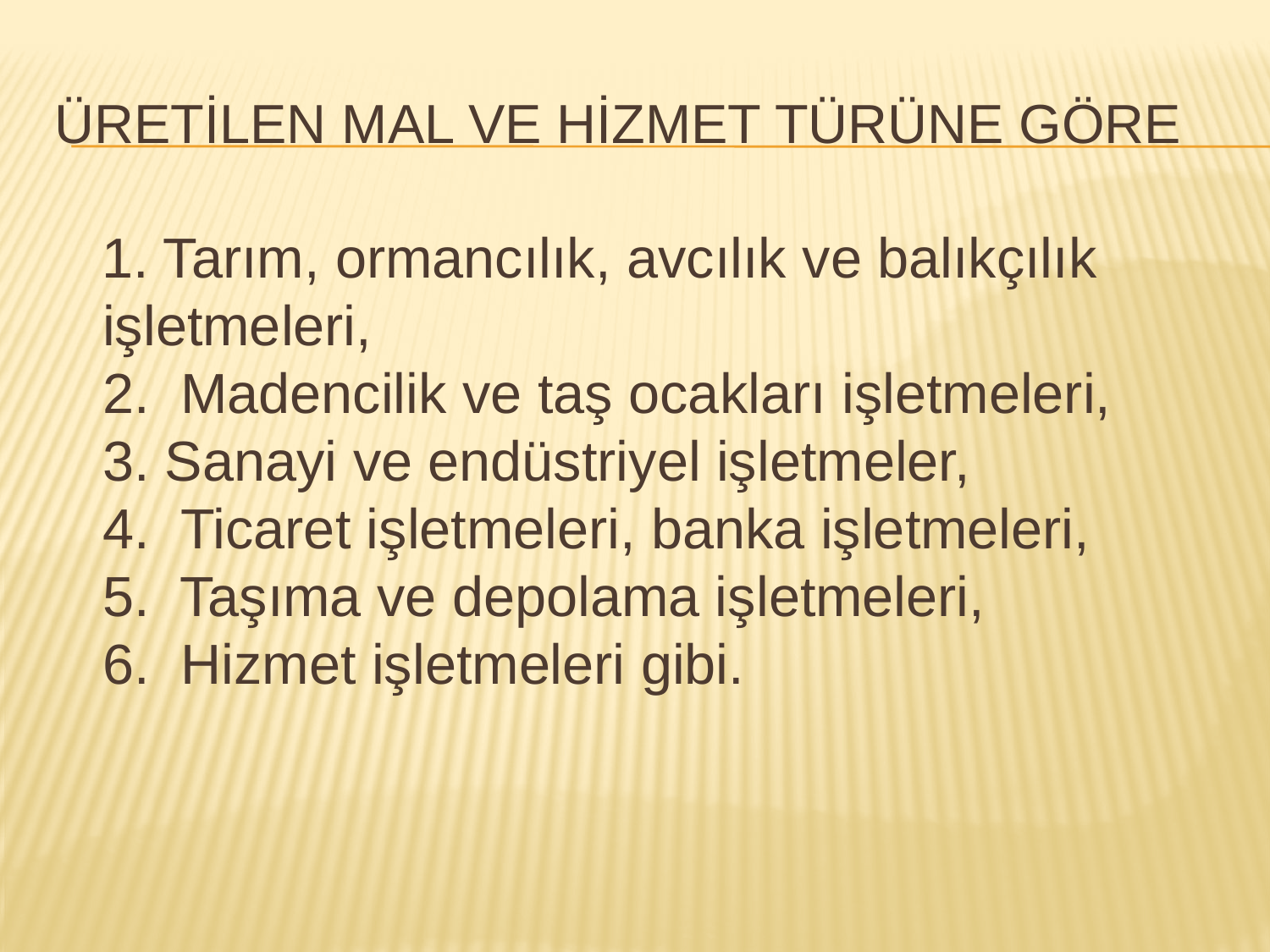

# Üretilen mal ve hizmet türüne göre
   1. Tarım, ormancılık, avcılık ve balıkçılık işletmeleri,
2.  Madencilik ve taş ocakları işletmeleri,
3. Sanayi ve endüstriyel işletmeler,
4.  Ticaret işletmeleri, banka işletmeleri,
5.  Taşıma ve depolama işletmeleri,
6.  Hizmet işletmeleri gibi.